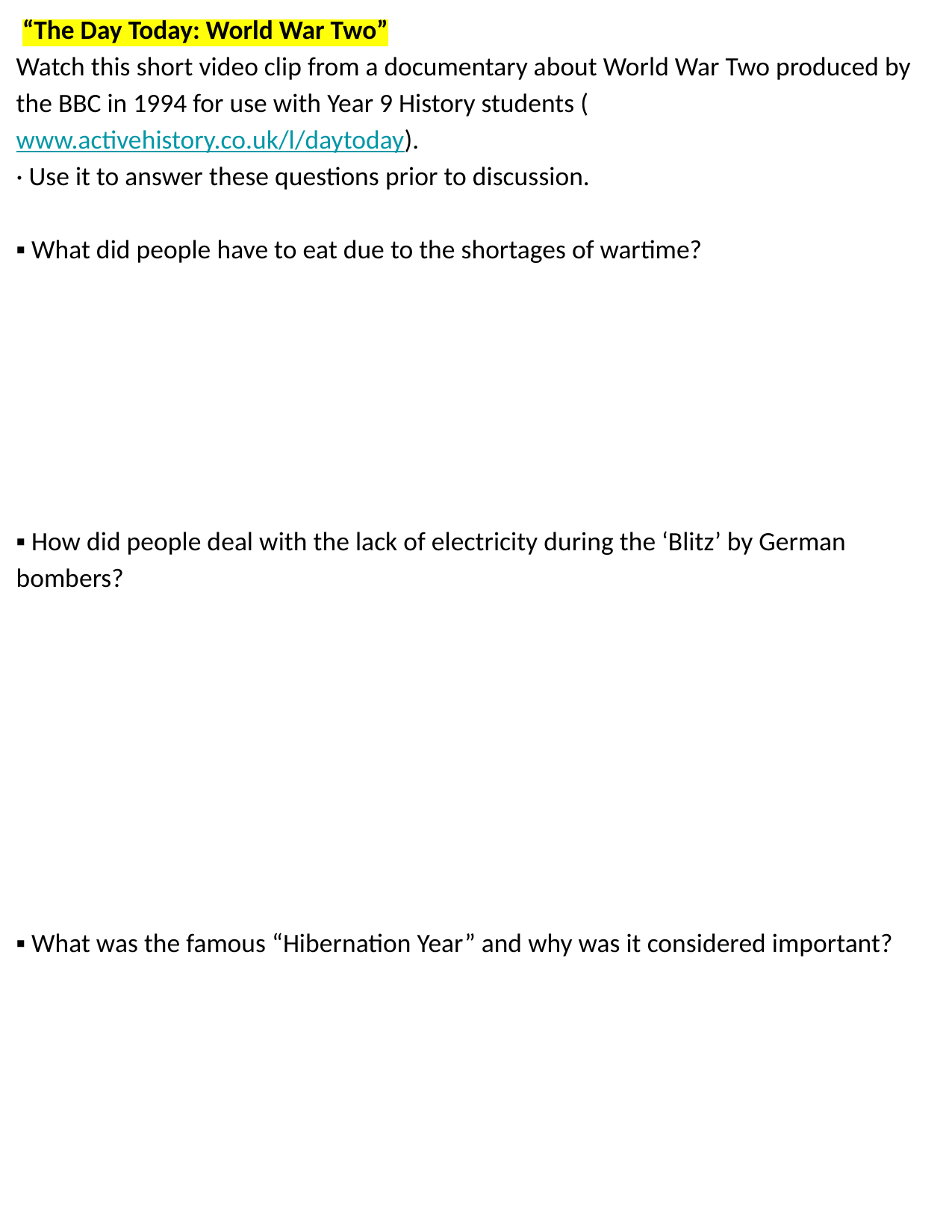

“The Day Today: World War Two”
Watch this short video clip from a documentary about World War Two produced by the BBC in 1994 for use with Year 9 History students (www.activehistory.co.uk/l/daytoday).
· Use it to answer these questions prior to discussion.

▪ What did people have to eat due to the shortages of wartime?

▪ How did people deal with the lack of electricity during the ‘Blitz’ by German bombers?

▪ What was the famous “Hibernation Year” and why was it considered important?